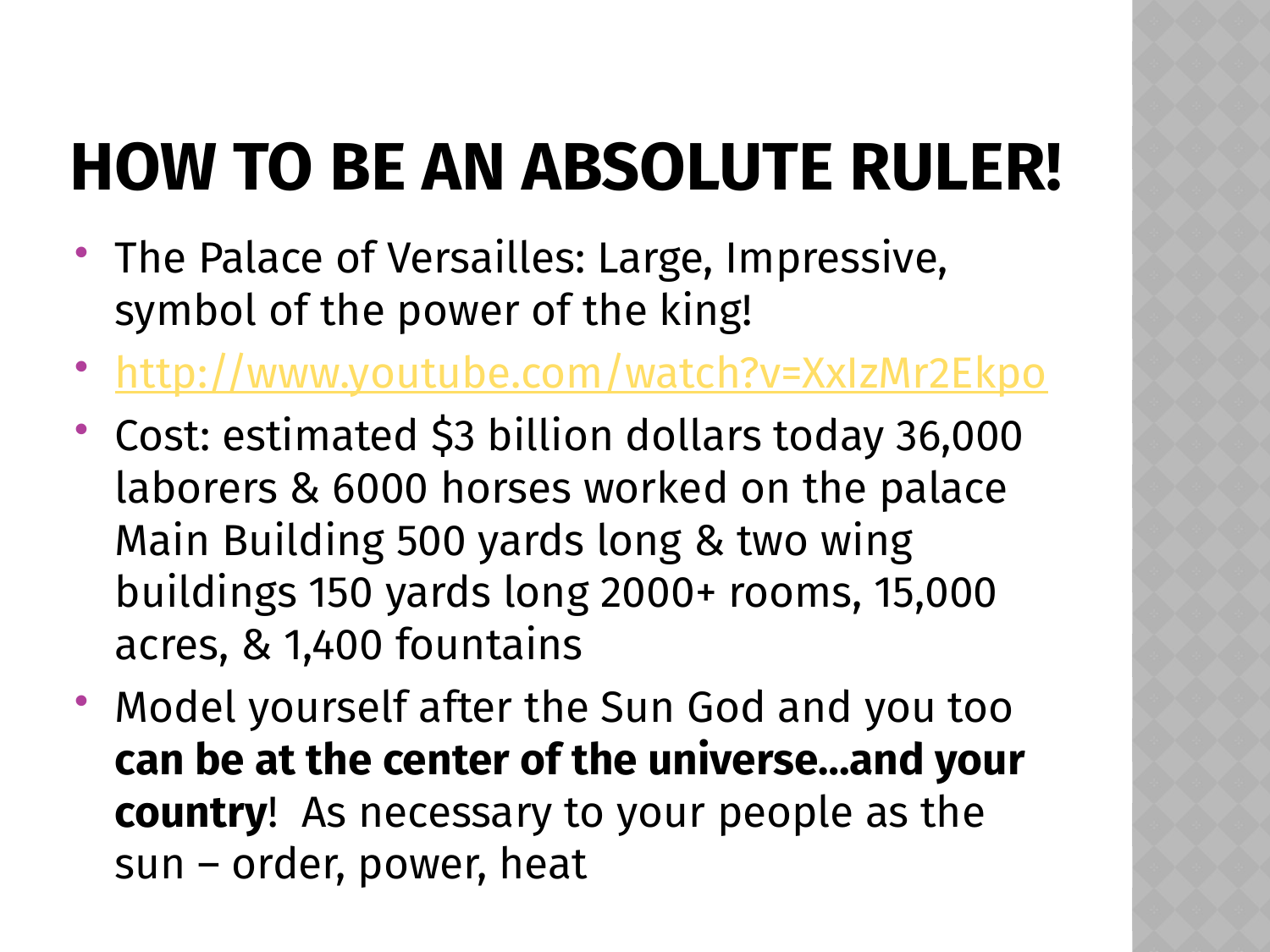

# How to be an absolute ruler!
The Palace of Versailles: Large, Impressive, symbol of the power of the king!
http://www.youtube.com/watch?v=XxIzMr2Ekpo
Cost: estimated $3 billion dollars today 36,000 laborers & 6000 horses worked on the palace Main Building 500 yards long & two wing buildings 150 yards long 2000+ rooms, 15,000 acres, & 1,400 fountains
Model yourself after the Sun God and you too can be at the center of the universe…and your country!  As necessary to your people as the sun – order, power, heat